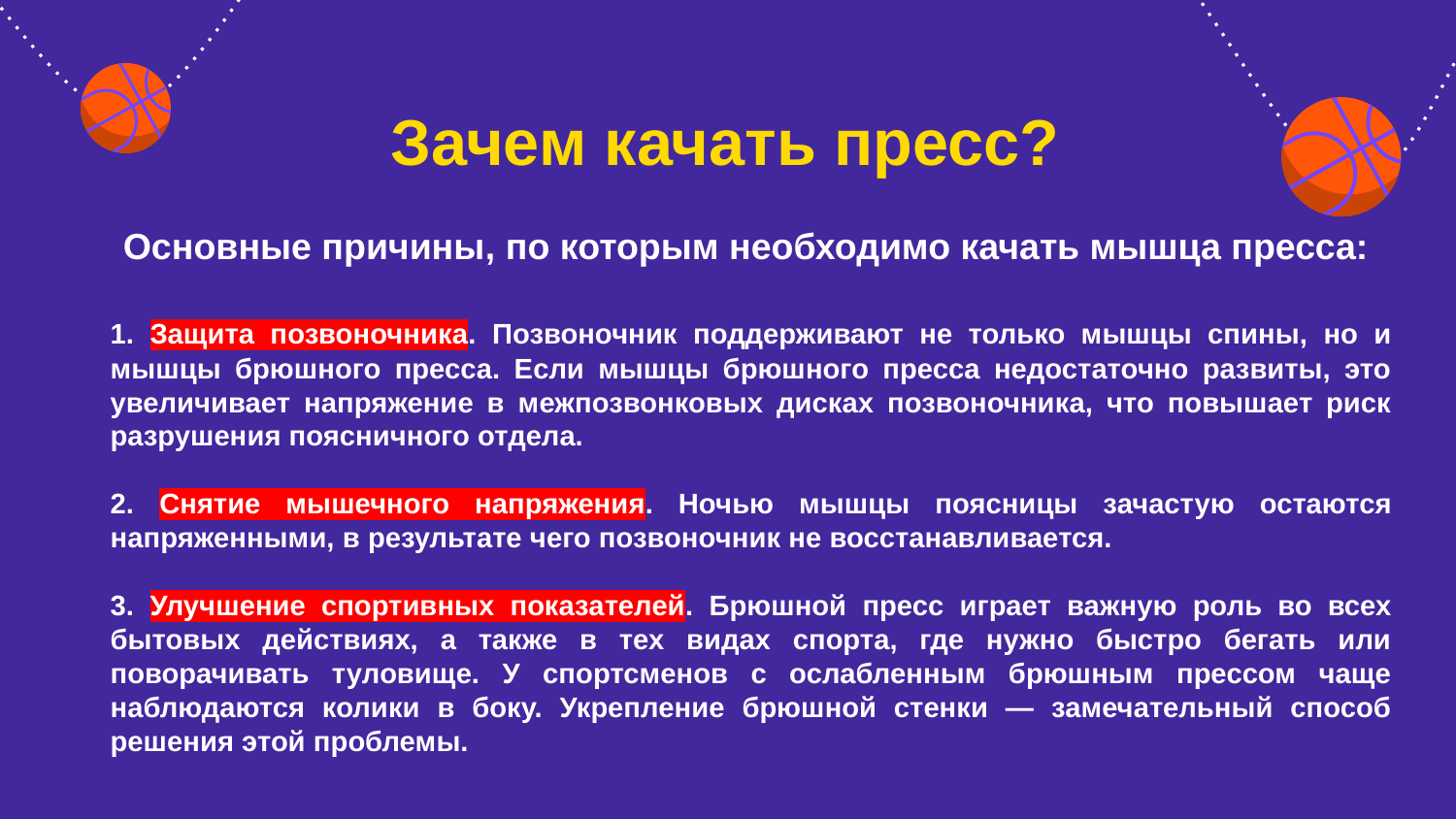

# Зачем качать пресс?

Основные причины, по которым необходимо качать мышца пресса:

1. Защита позвоночника. Позвоночник поддерживают не только мышцы спины, но и мышцы брюшного пресса. Если мышцы брюшного пресса недостаточно развиты, это увеличивает напряжение в межпозвонковых дисках позвоночника, что повышает риск разрушения поясничного отдела.

2. Снятие мышечного напряжения. Ночью мышцы поясницы зачастую остаются напряженными, в результате чего позвоночник не восстанавливается.

3. Улучшение спортивных показателей. Брюшной пресс играет важную роль во всех бытовых действиях, а также в тех видах спорта, где нужно быстро бегать или поворачивать туловище. У спортсменов с ослабленным брюшным прессом чаще наблюдаются колики в боку. Укрепление брюшной стенки — замечательный способ решения этой проблемы.